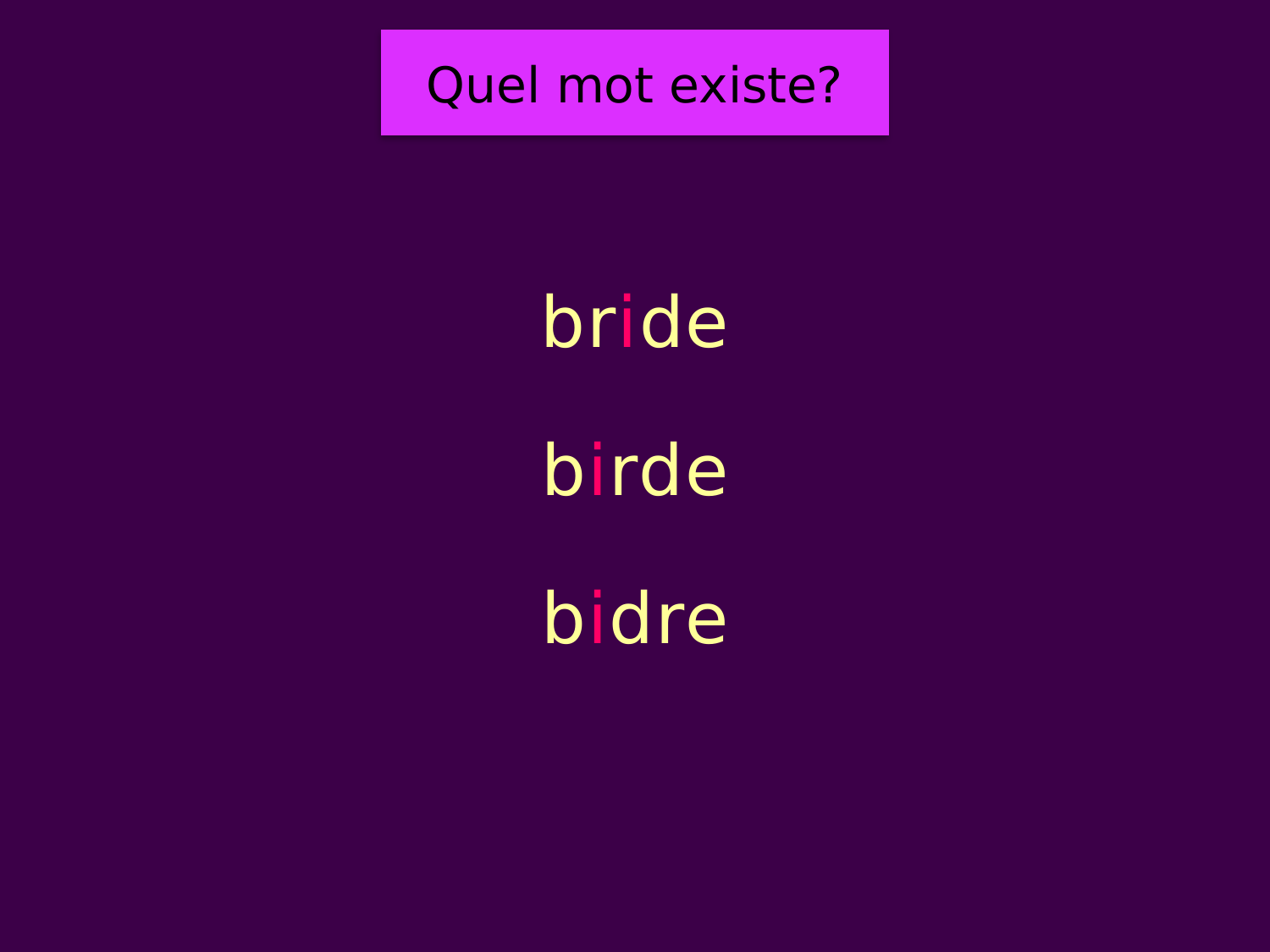

Quel mot existe?
# bride
bride
birde
bidre